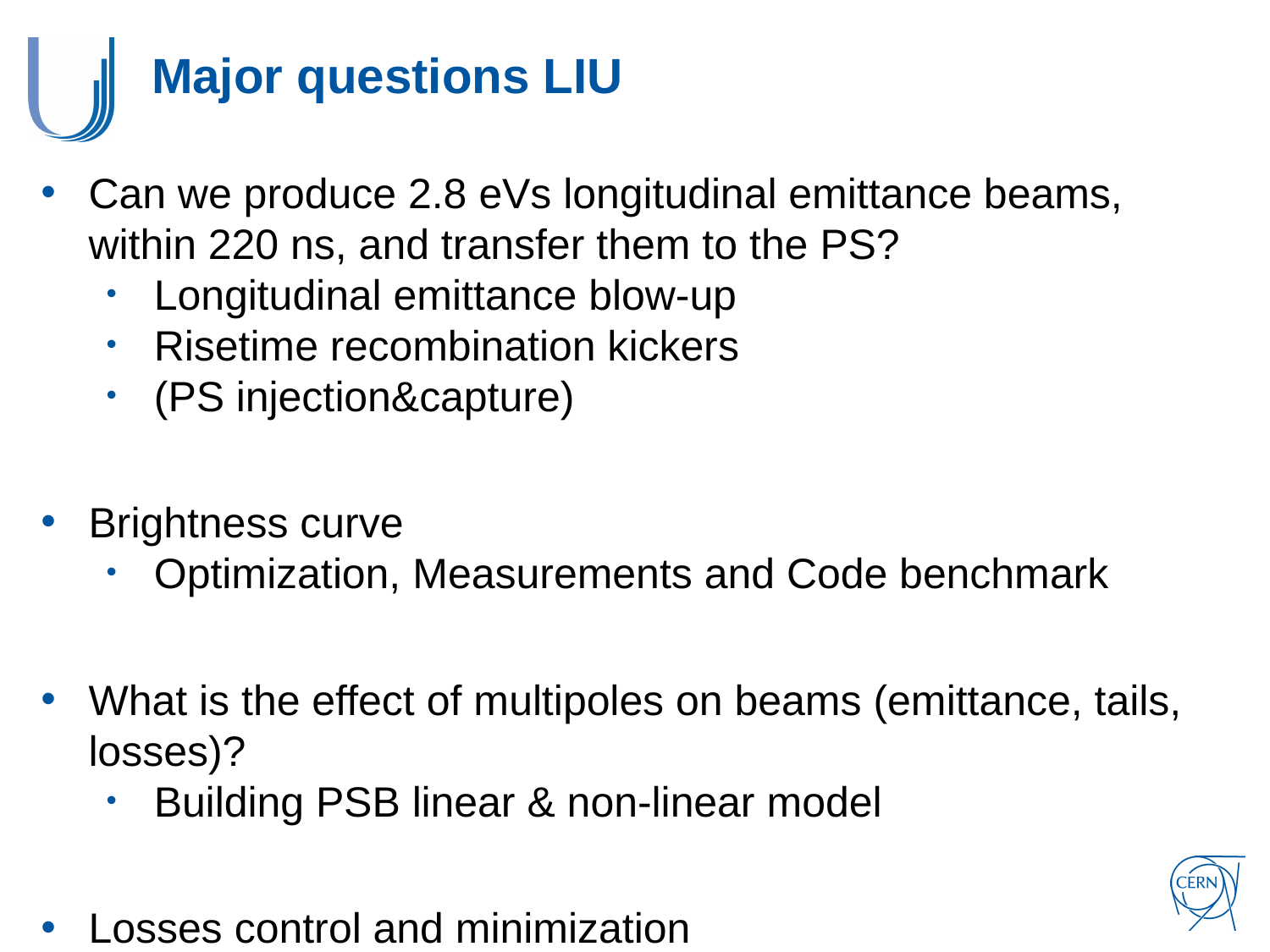

# Major questions LIU
Can we produce 2.8 eVs longitudinal emittance beams, within 220 ns, and transfer them to the PS?
Longitudinal emittance blow-up
Risetime recombination kickers
(PS injection&capture)

Brightness curve
Optimization, Measurements and Code benchmark

What is the effect of multipoles on beams (emittance, tails, losses)?
Building PSB linear & non-linear model

Losses control and minimization
Beam instrumentation and Hardware in view of LIU